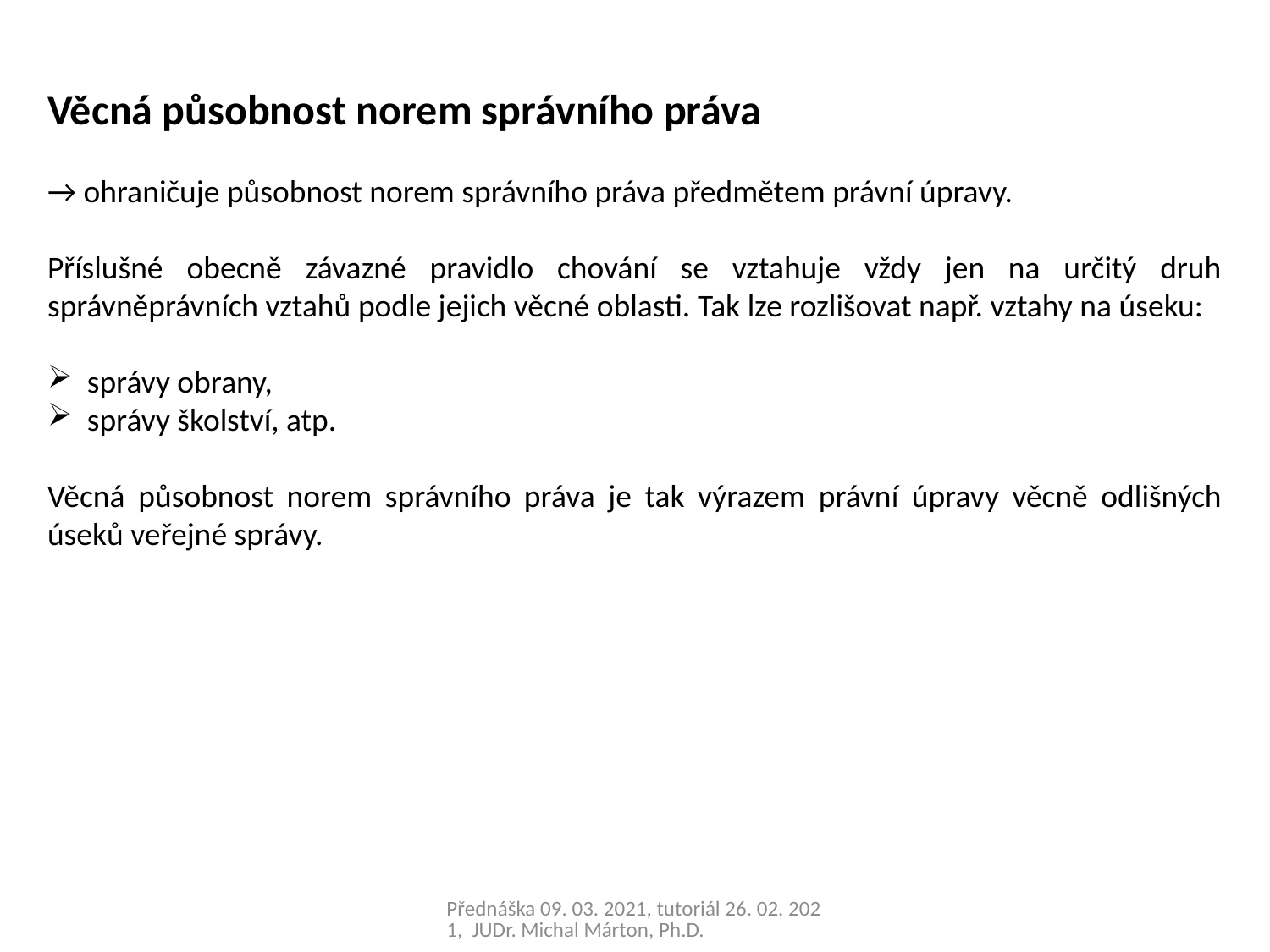

Věcná působnost norem správního práva

→ ohraničuje působnost norem správního práva předmětem právní úpravy.

Příslušné obecně závazné pravidlo chování se vztahuje vždy jen na určitý druh správněprávních vztahů podle jejich věcné oblasti. Tak lze rozlišovat např. vztahy na úseku:

správy obrany,
správy školství, atp.

Věcná působnost norem správního práva je tak výrazem právní úpravy věcně odlišných úseků veřejné správy.
Přednáška 09. 03. 2021, tutoriál 26. 02. 2021,  JUDr. Michal Márton, Ph.D.